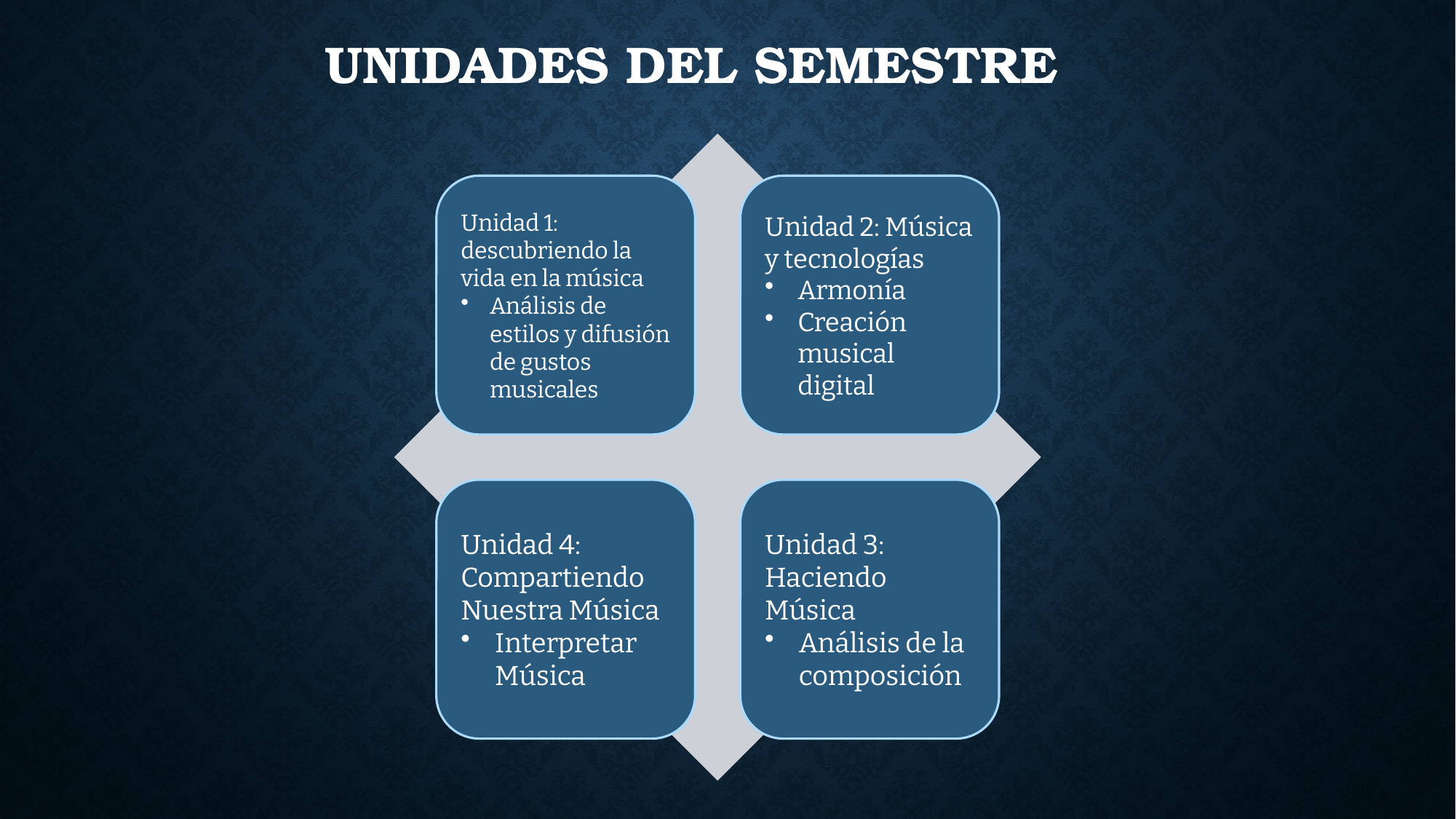

# Unidades del semestre
Unidad 1: descubriendo la vida en la música
Análisis de estilos y difusión de gustos musicales
Unidad 2: Música y tecnologías
Creación musical  digital
Armonía
Unidad 4: Compartiendo Nuestra Música
Unidad 3: Haciendo Música
Interpretar Música
Análisis de la composición